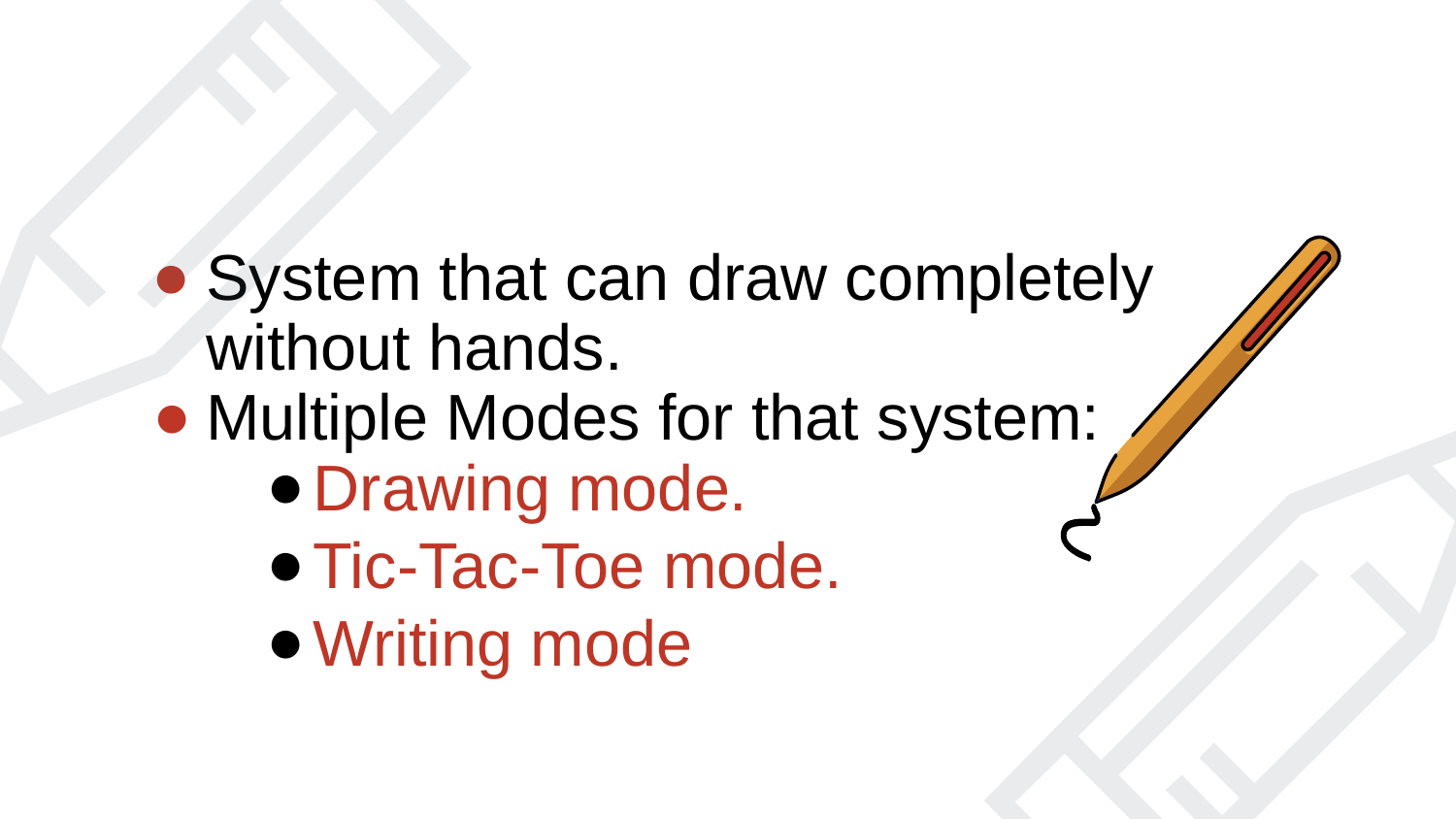

# System that can draw completely without hands.
Multiple Modes for that system:

Drawing mode.
Tic-Tac-Toe mode.
Writing mode